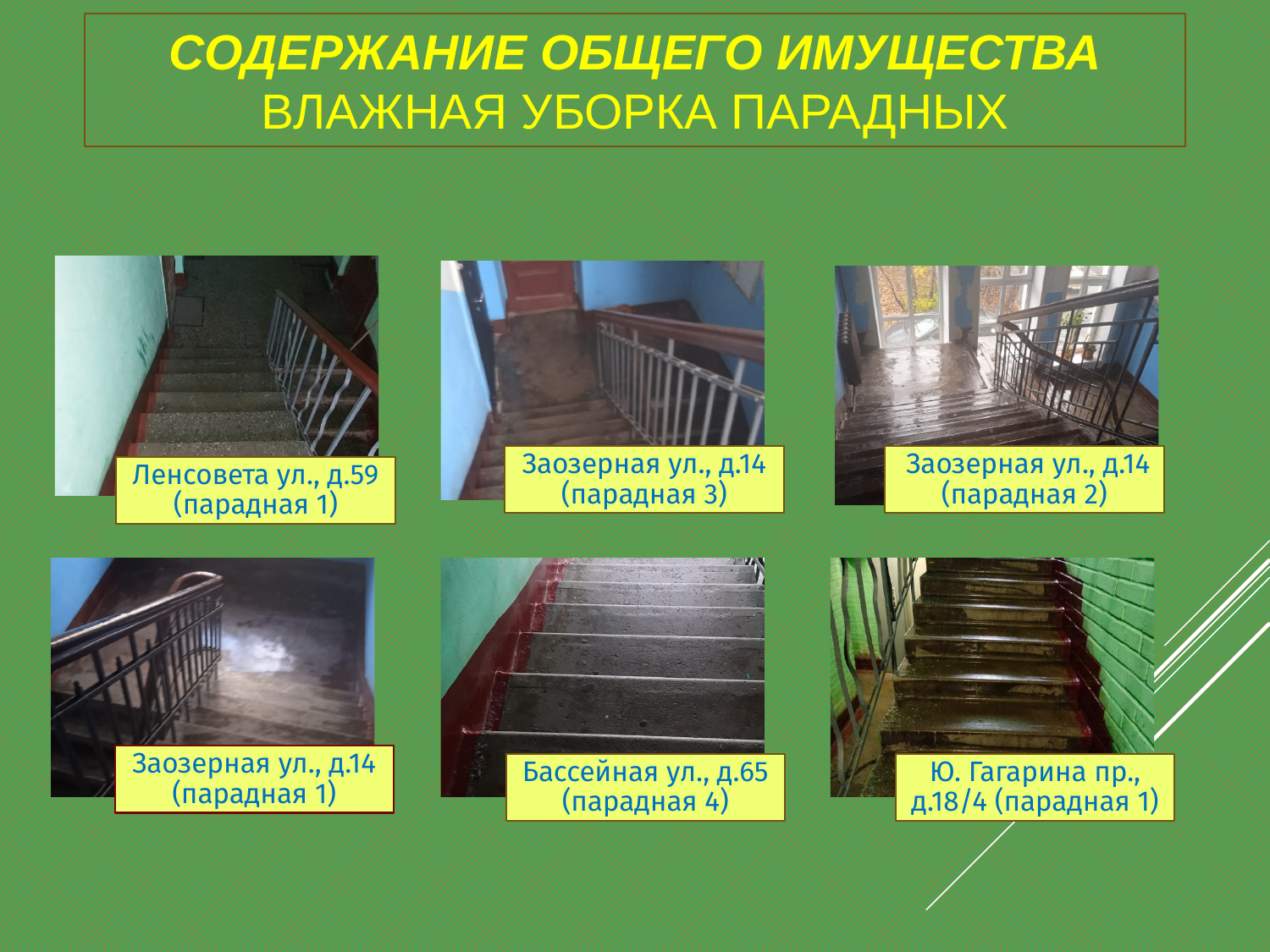

# Содержание общего имущества Влажная уборка парадных
Ленсовета ул., д.59 (парадная 1)
Заозерная ул., д.14 (парадная 3)
 Заозерная ул., д.14 (парадная 2)
Заозерная ул., д.14 (парадная 1)
Бассейная ул., д.65 (парадная 4)
Ю. Гагарина пр., д.18/4 (парадная 1)